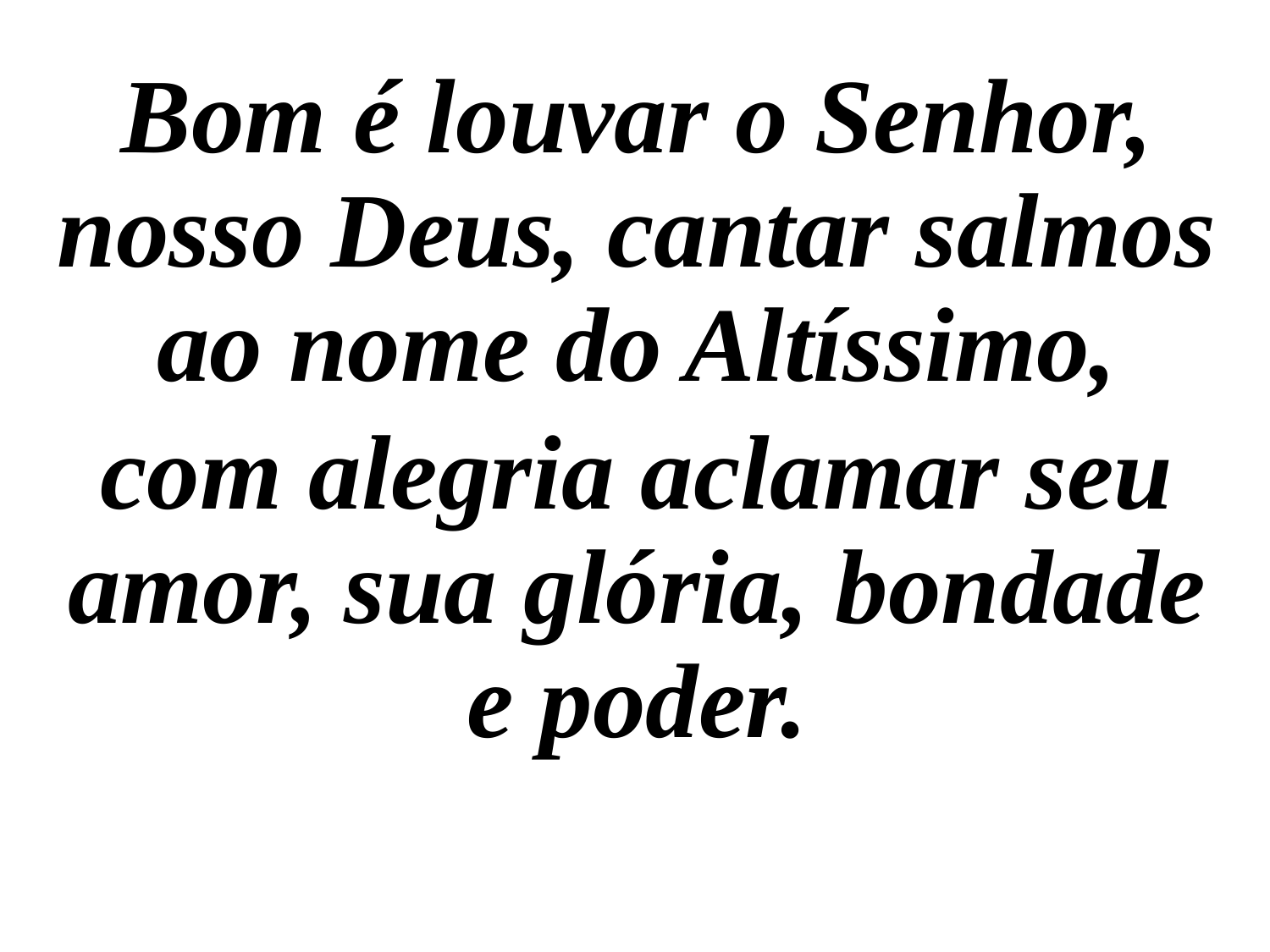

Bom é louvar o Senhor, nosso Deus, cantar salmos ao nome do Altíssimo,
com alegria aclamar seu amor, sua glória, bondade e poder.